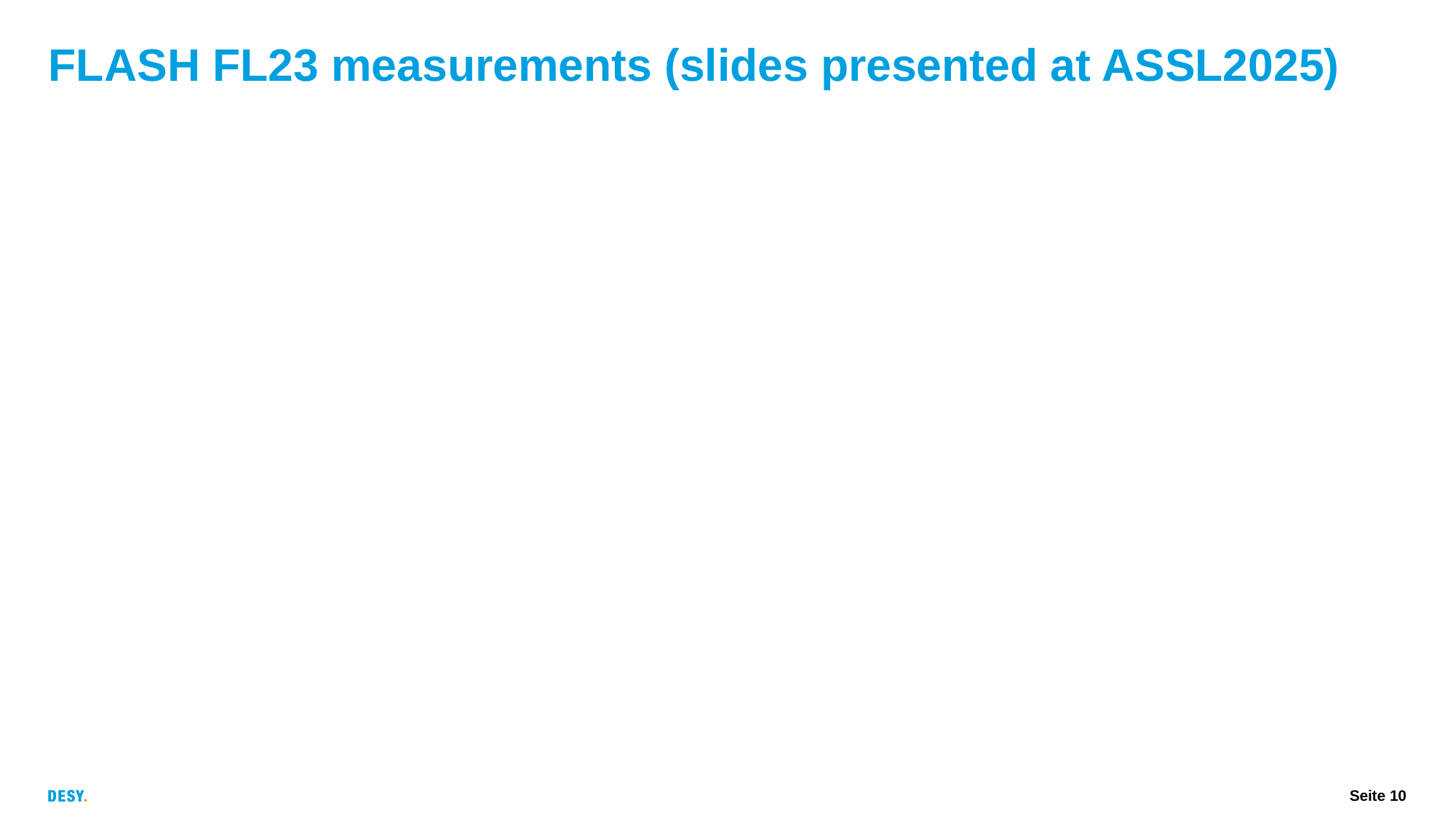

# FLASH FL23 measurements (slides presented at ASSL2025)